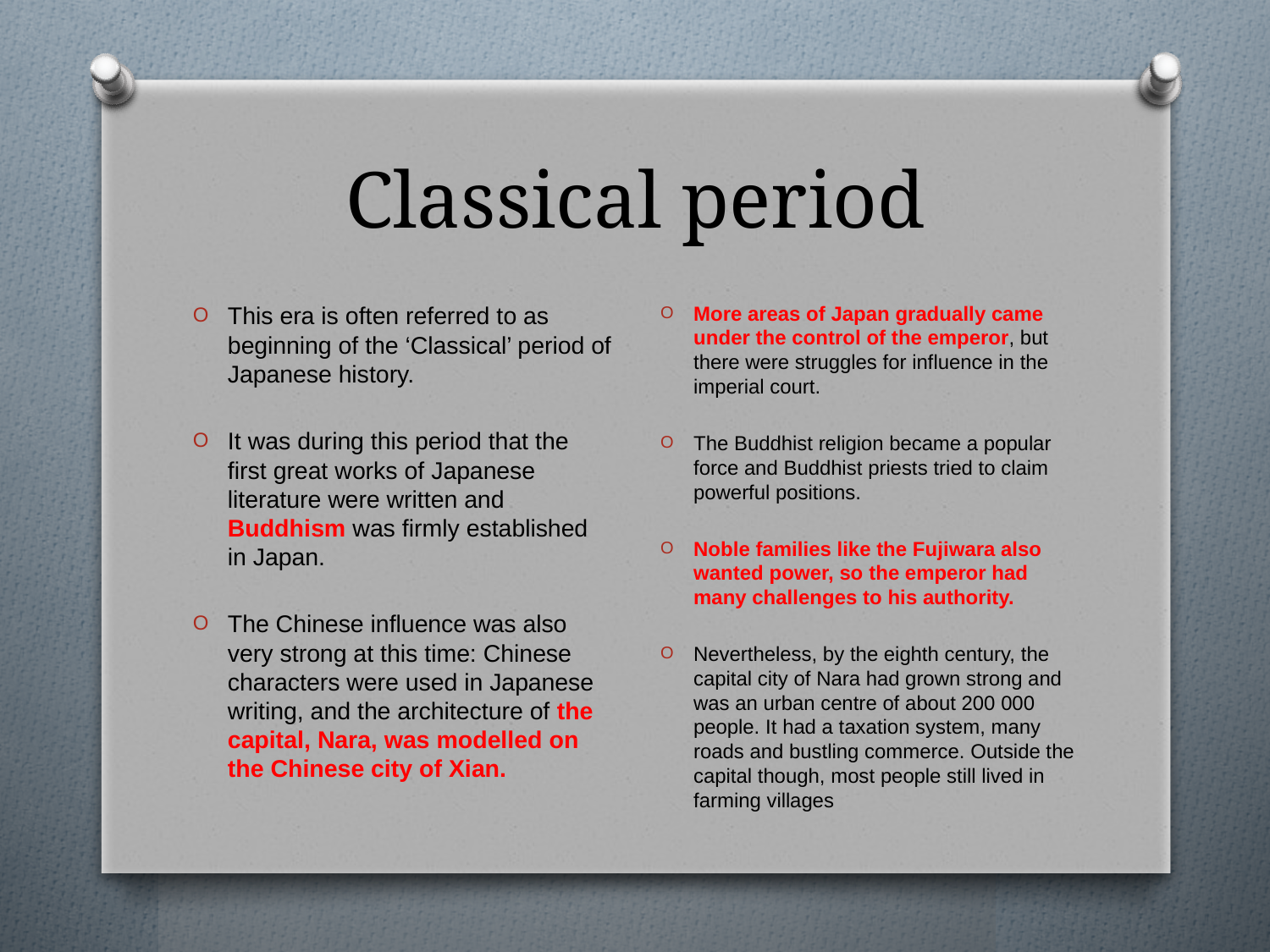

# Classical period
More areas of Japan gradually came under the control of the emperor, but there were struggles for influence in the imperial court.

The Buddhist religion became a popular force and Buddhist priests tried to claim powerful positions.

Noble families like the Fujiwara also wanted power, so the emperor had many challenges to his authority.

Nevertheless, by the eighth century, the capital city of Nara had grown strong and was an urban centre of about 200 000 people. It had a taxation system, many roads and bustling commerce. Outside the capital though, most people still lived in farming villages

This era is often referred to as beginning of the ‘Classical’ period of Japanese history.

It was during this period that the first great works of Japanese literature were written and Buddhism was firmly established in Japan.

The Chinese influence was also very strong at this time: Chinese characters were used in Japanese writing, and the architecture of the capital, Nara, was modelled on the Chinese city of Xian.